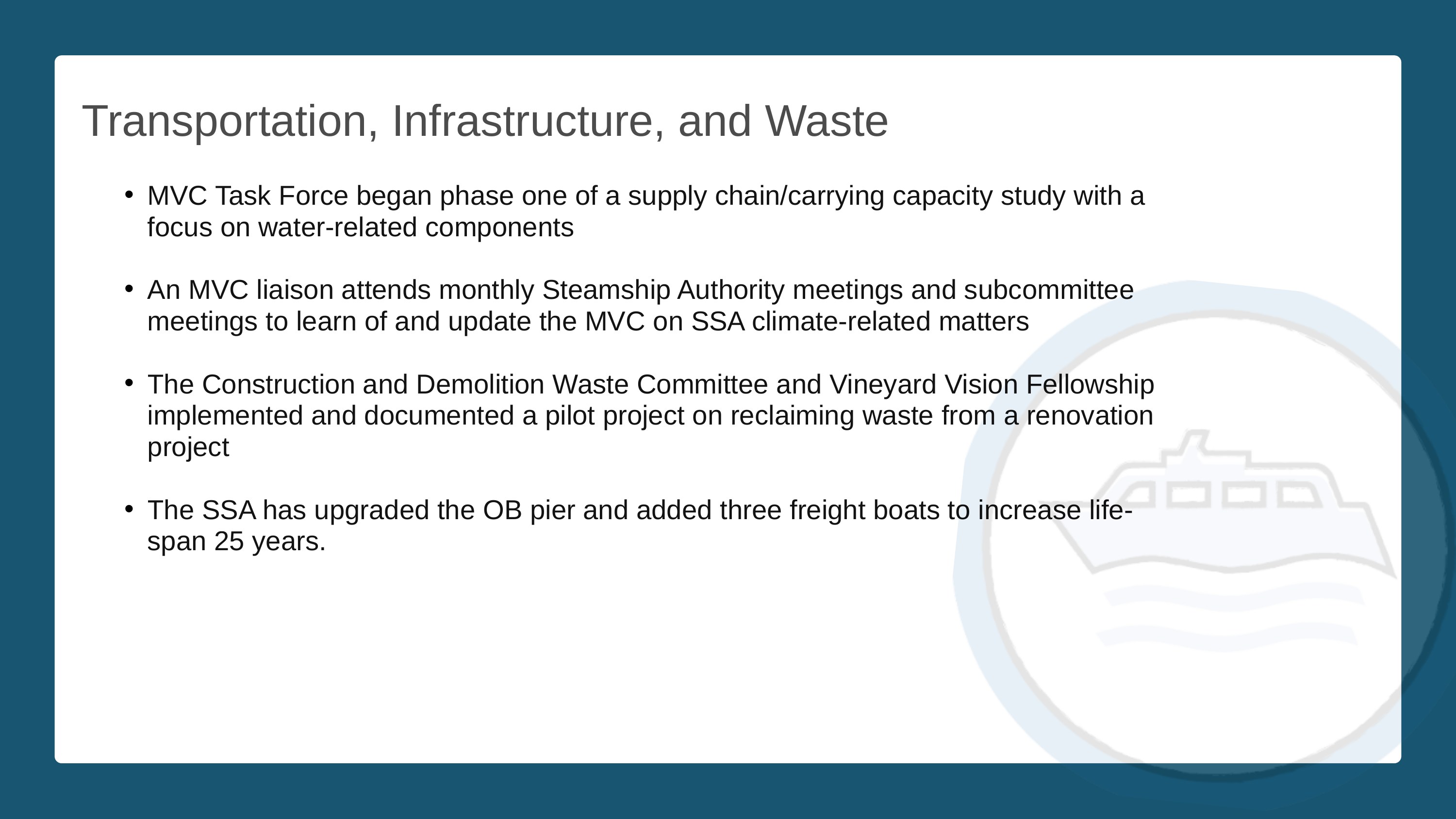

Transportation, Infrastructure, and Waste

MVC Task Force began phase one of a supply chain/carrying capacity study with a focus on water-related components

An MVC liaison attends monthly Steamship Authority meetings and subcommittee meetings to learn of and update the MVC on SSA climate-related matters

The Construction and Demolition Waste Committee and Vineyard Vision Fellowship implemented and documented a pilot project on reclaiming waste from a renovation project

The SSA has upgraded the OB pier and added three freight boats to increase life-span 25 years.